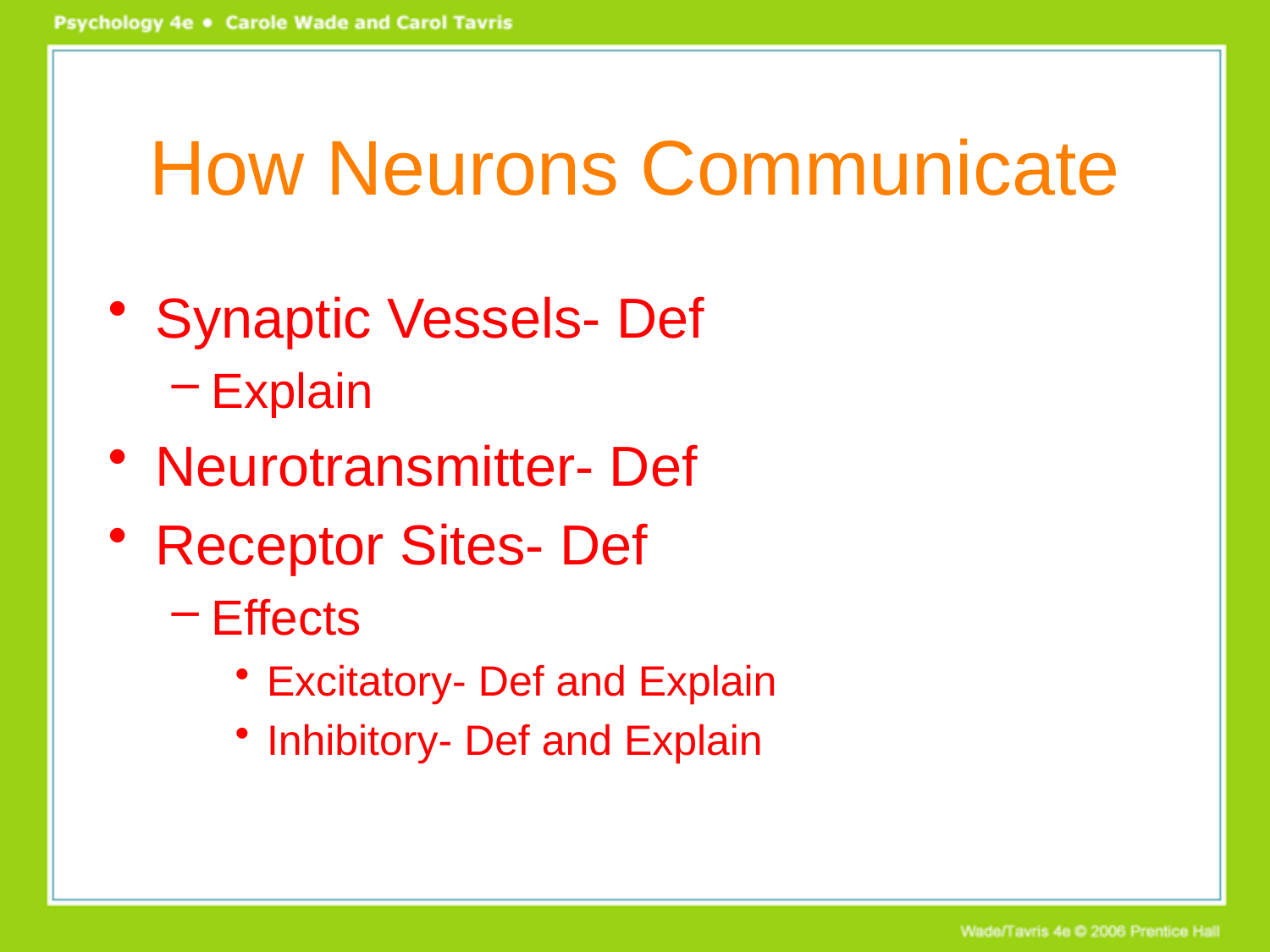

# How Neurons Communicate
Synaptic Vessels- Def
Explain
Neurotransmitter- Def
Receptor Sites- Def
Effects
Excitatory- Def and Explain
Inhibitory- Def and Explain